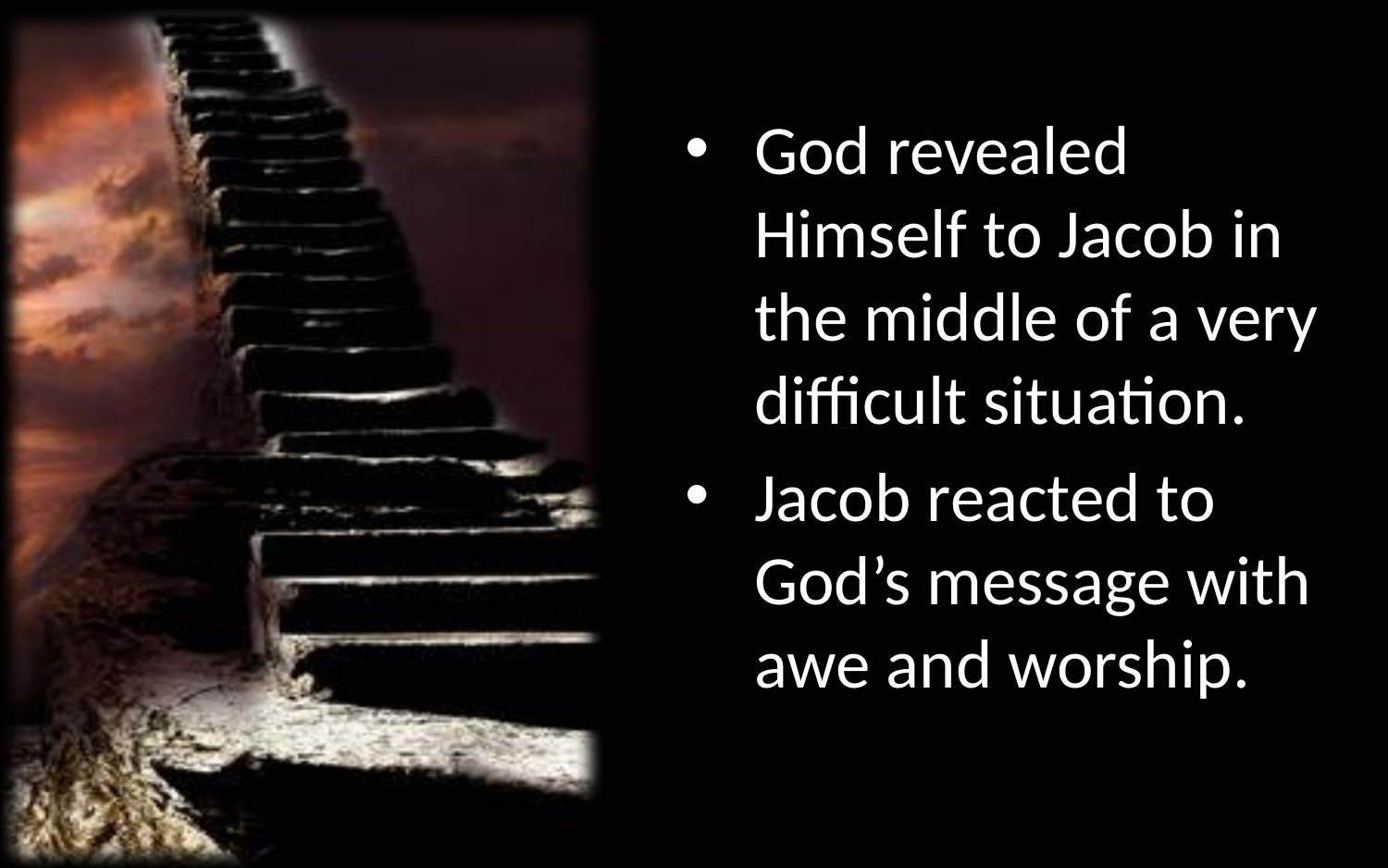

God revealed Himself to Jacob in the middle of a very difficult situation.
Jacob reacted to God’s message with awe and worship.